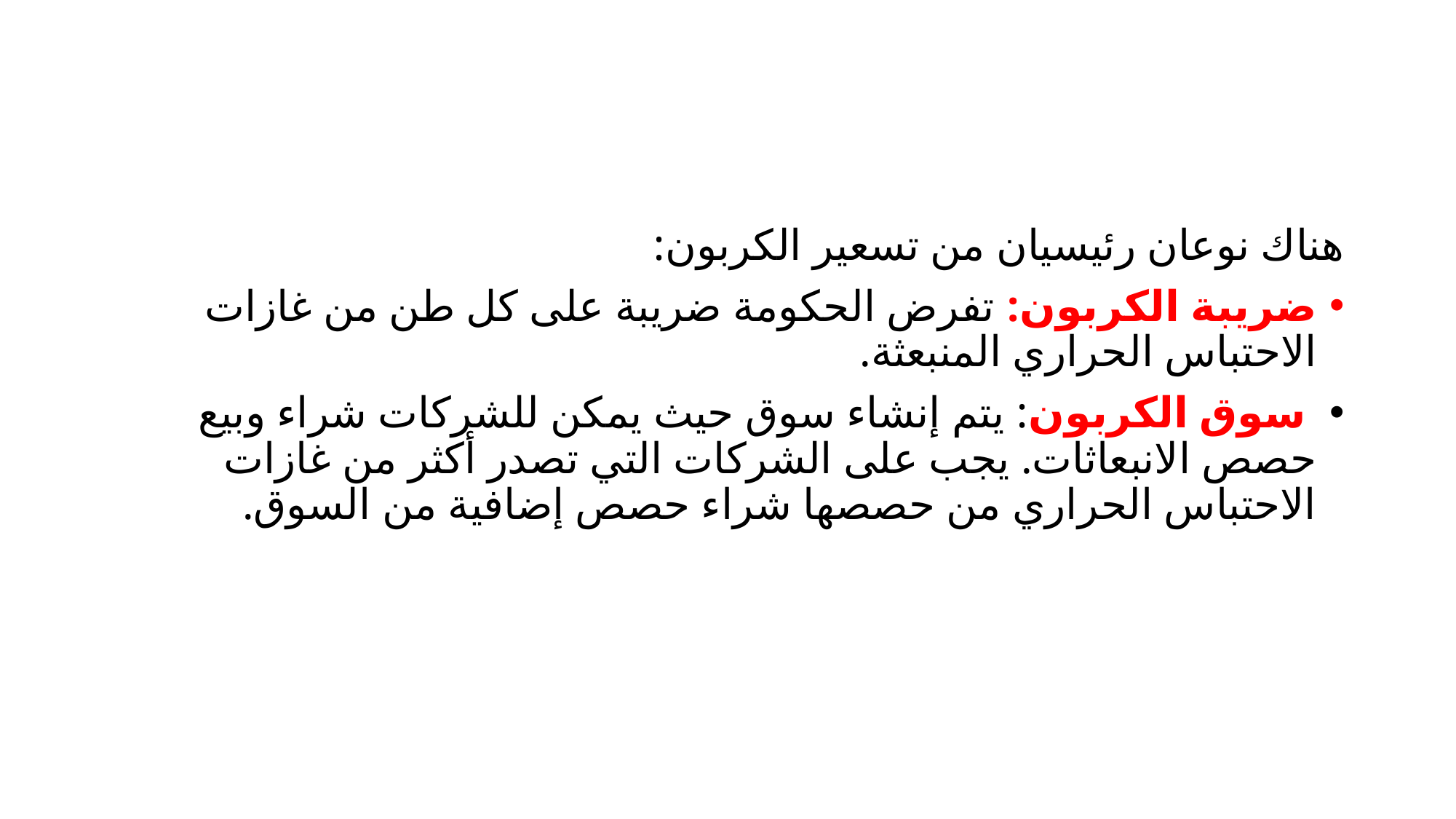

هناك نوعان رئيسيان من تسعير الكربون:
ضريبة الكربون: تفرض الحكومة ضريبة على كل طن من غازات الاحتباس الحراري المنبعثة.
 سوق الكربون: يتم إنشاء سوق حيث يمكن للشركات شراء وبيع حصص الانبعاثات. يجب على الشركات التي تصدر أكثر من غازات الاحتباس الحراري من حصصها شراء حصص إضافية من السوق.